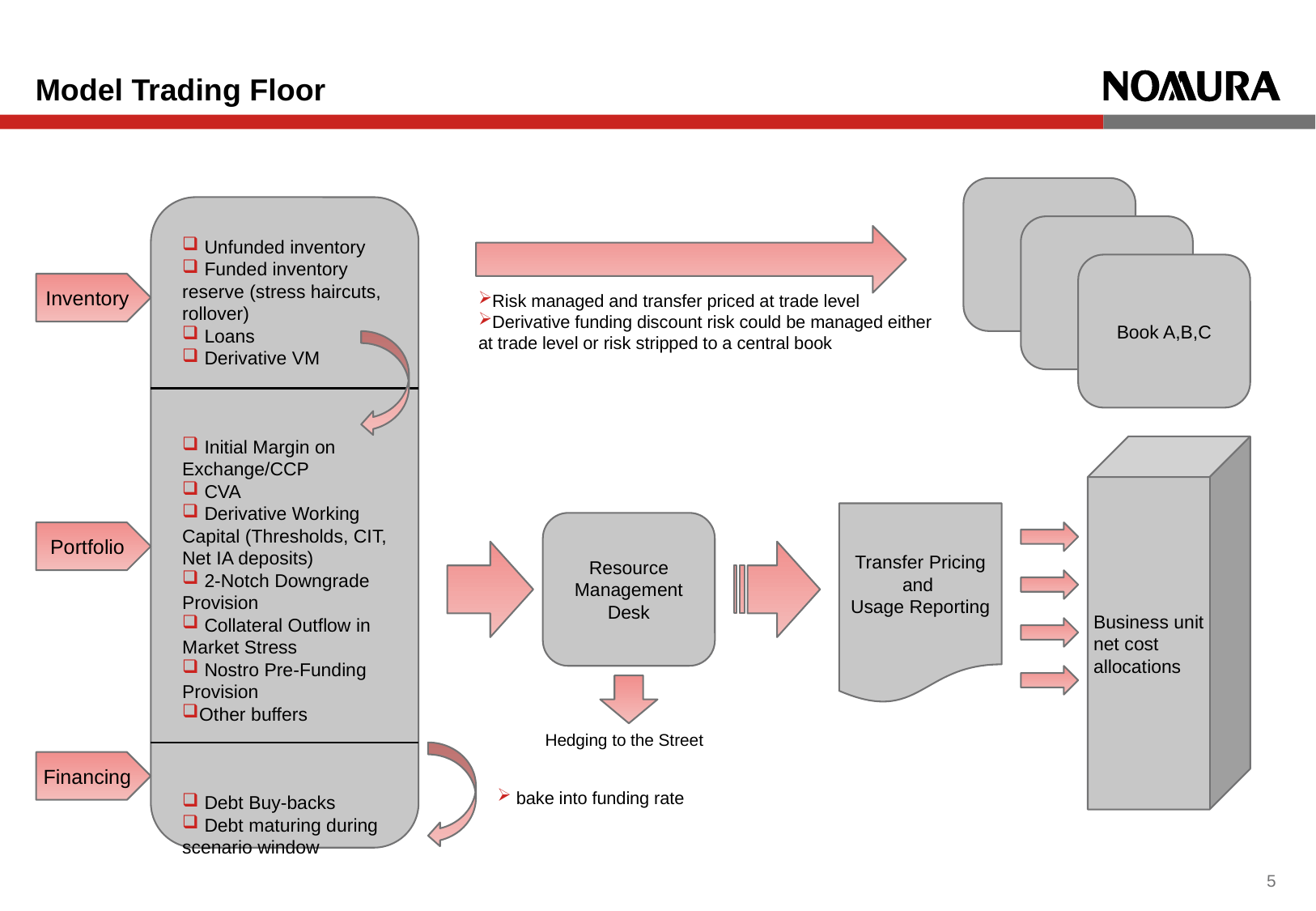

# Model Trading Floor
Desk A

 Unfunded inventory
 Funded inventory reserve (stress haircuts, rollover)
 Loans
 Derivative VM

 Initial Margin on Exchange/CCP
 CVA
 Derivative Working Capital (Thresholds, CIT, Net IA deposits)
 2-Notch Downgrade Provision
 Collateral Outflow in Market Stress
 Nostro Pre-Funding Provision
Other buffers

 Debt Buy-backs
 Debt maturing during scenario window

Desk A

Book A,B,C
Inventory
Risk managed and transfer priced at trade level
Derivative funding discount risk could be managed either at trade level or risk stripped to a central book

Business unit net cost allocations
Transfer Pricing
and
Usage Reporting
Resource Management Desk
Portfolio

Hedging to the Street

Financing
 bake into funding rate

5